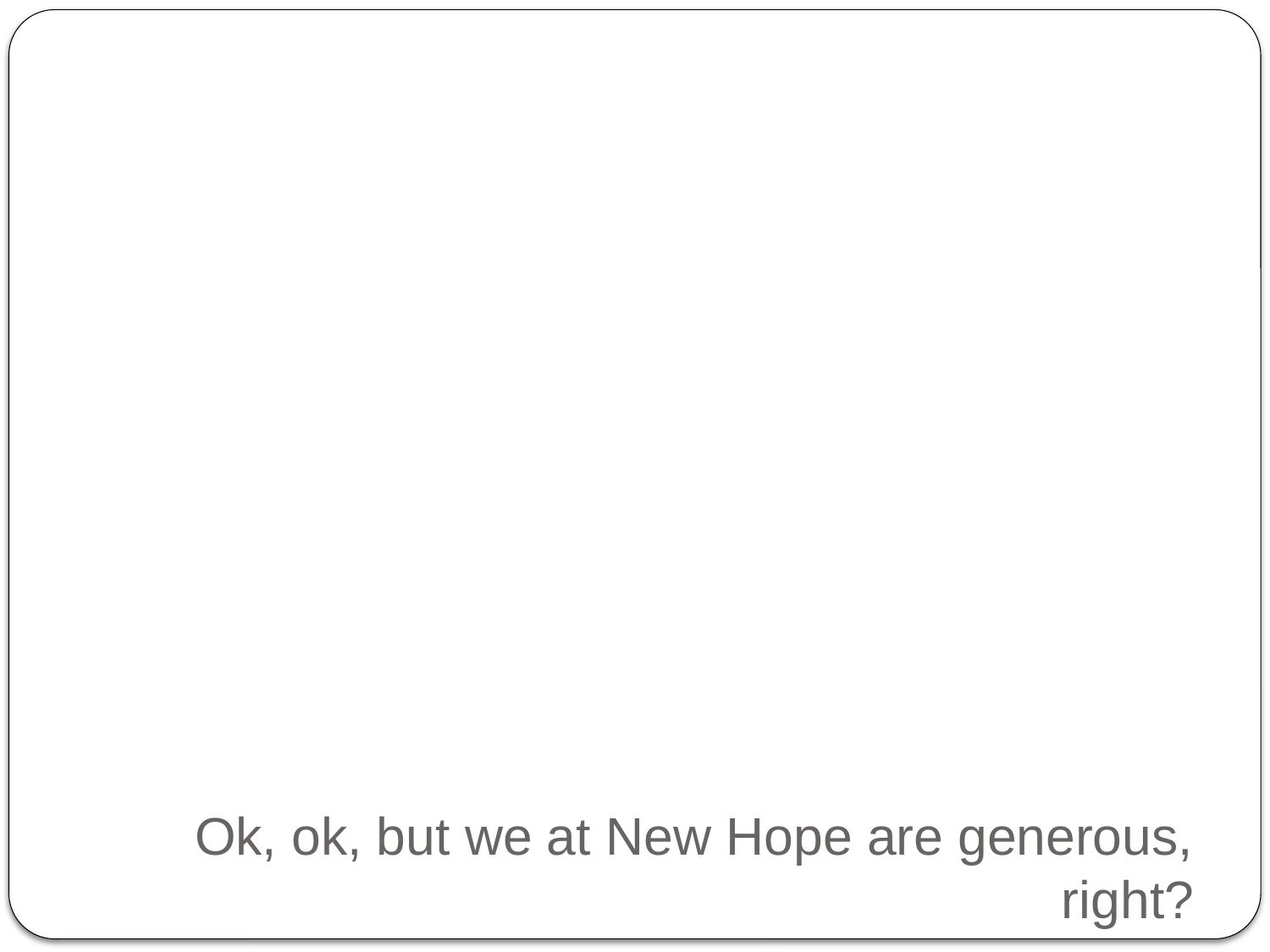

# Ok, ok, but we at New Hope are generous, right?